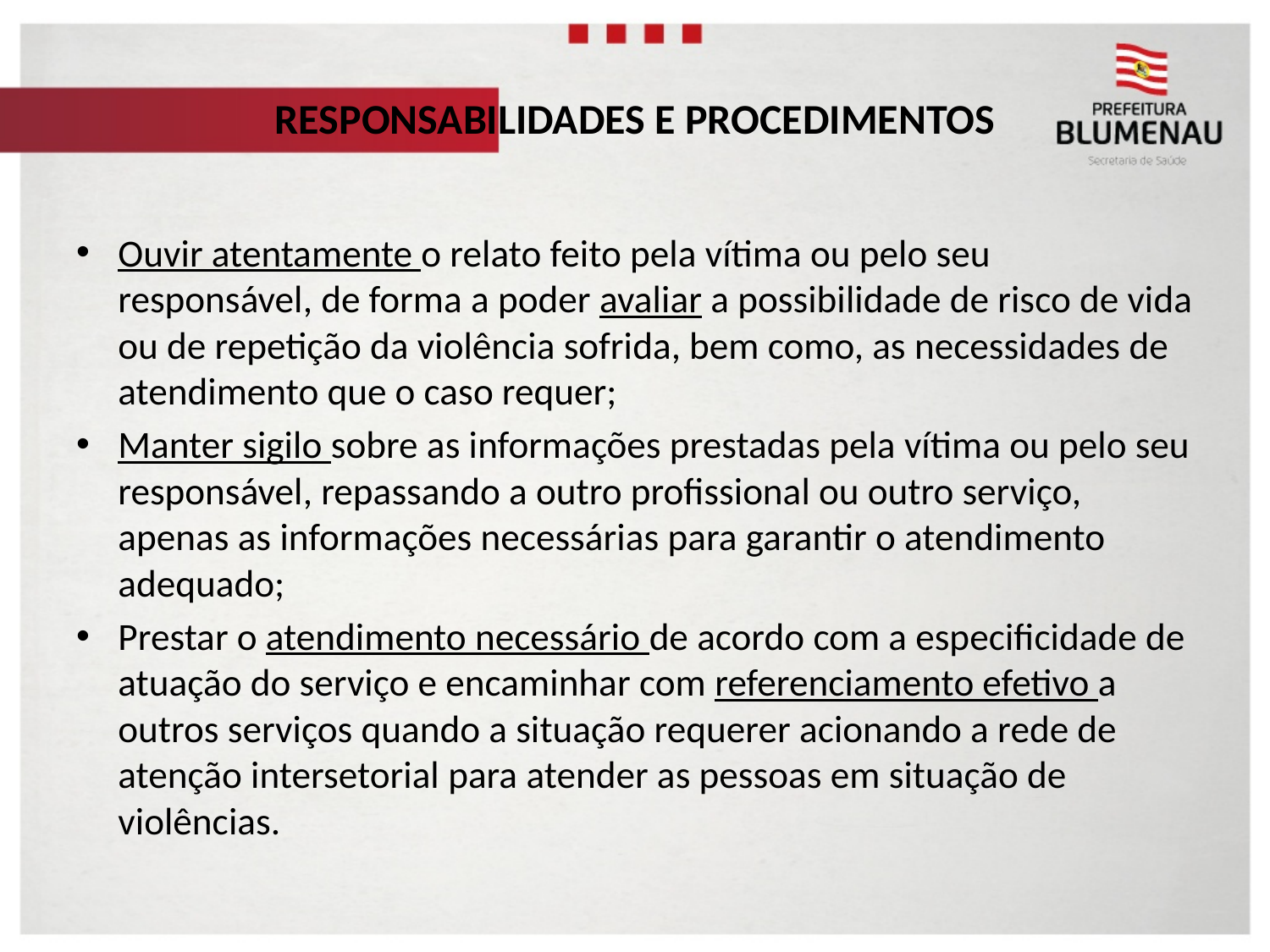

# RESPONSABILIDADES E PROCEDIMENTOS
Ouvir atentamente o relato feito pela vítima ou pelo seu responsável, de forma a poder avaliar a possibilidade de risco de vida ou de repetição da violência sofrida, bem como, as necessidades de atendimento que o caso requer;
Manter sigilo sobre as informações prestadas pela vítima ou pelo seu responsável, repassando a outro profissional ou outro serviço, apenas as informações necessárias para garantir o atendimento adequado;
Prestar o atendimento necessário de acordo com a especificidade de atuação do serviço e encaminhar com referenciamento efetivo a outros serviços quando a situação requerer acionando a rede de atenção intersetorial para atender as pessoas em situação de violências.